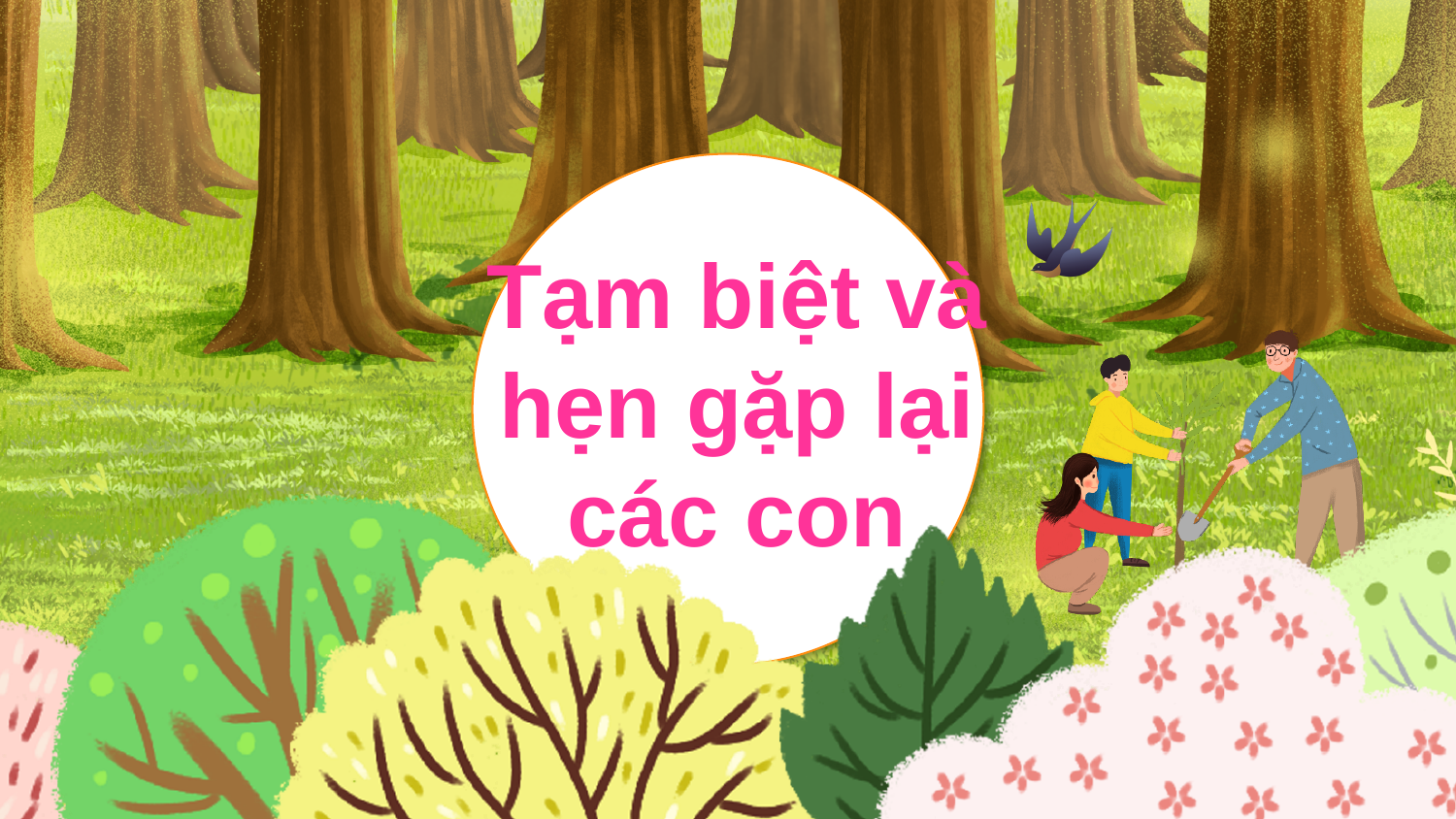

Tạm biệt và hẹn gặp lại các con